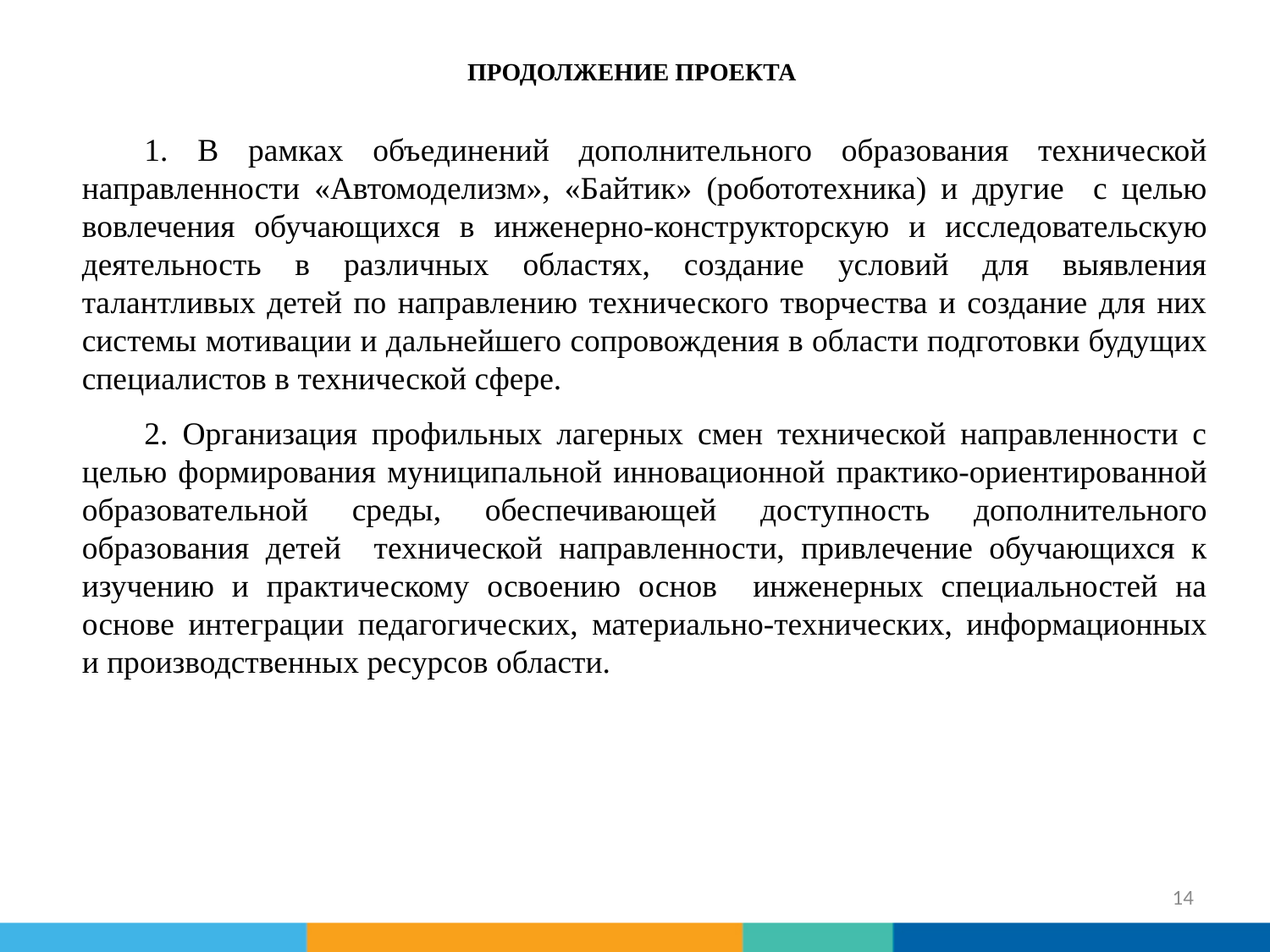

ПРОДОЛЖЕНИЕ ПРОЕКТА
1. В рамках объединений дополнительного образования технической направленности «Автомоделизм», «Байтик» (робототехника) и другие  с целью вовлечения обучающихся в инженерно-конструкторскую и исследовательскую деятельность в различных областях, создание условий для выявления талантливых детей по направлению технического творчества и создание для них системы мотивации и дальнейшего сопровождения в области подготовки будущих специалистов в технической сфере.

2. Организация профильных лагерных смен технической направленности с целью формирования муниципальной инновационной практико-ориентированной образовательной среды, обеспечивающей доступность дополнительного образования детей  технической направленности, привлечение обучающихся к изучению и практическому освоению основ  инженерных специальностей на основе интеграции педагогических, материально-технических, информационных и производственных ресурсов области.

14